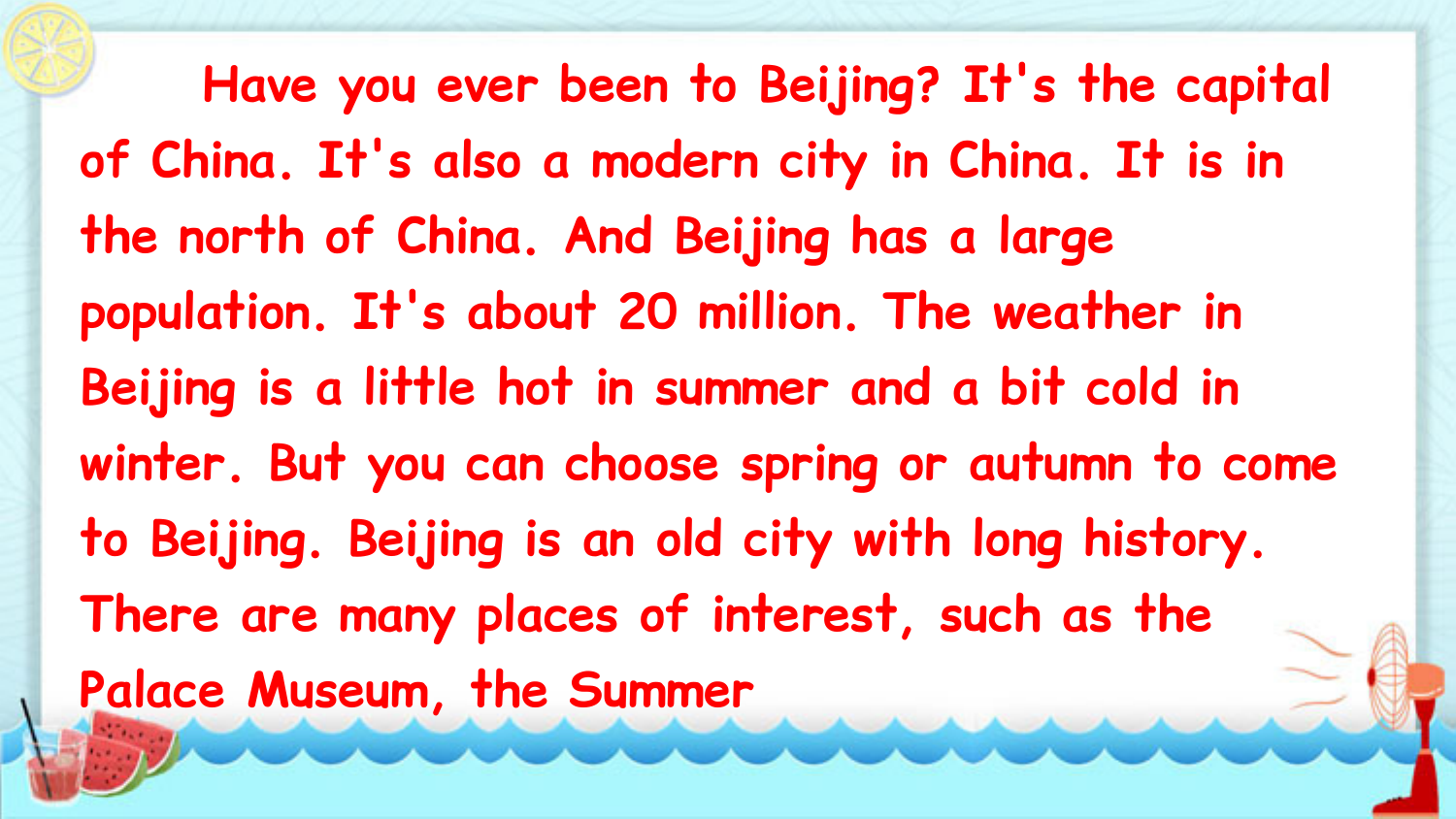

Have you ever been to Beijing? It's the capital of China. It's also a modern city in China. It is in the north of China. And Beijing has a large population. It's about 20 million. The weather in Beijing is a little hot in summer and a bit cold in winter. But you can choose spring or autumn to come to Beijing. Beijing is an old city with long history. There are many places of interest, such as the Palace Museum, the Summer